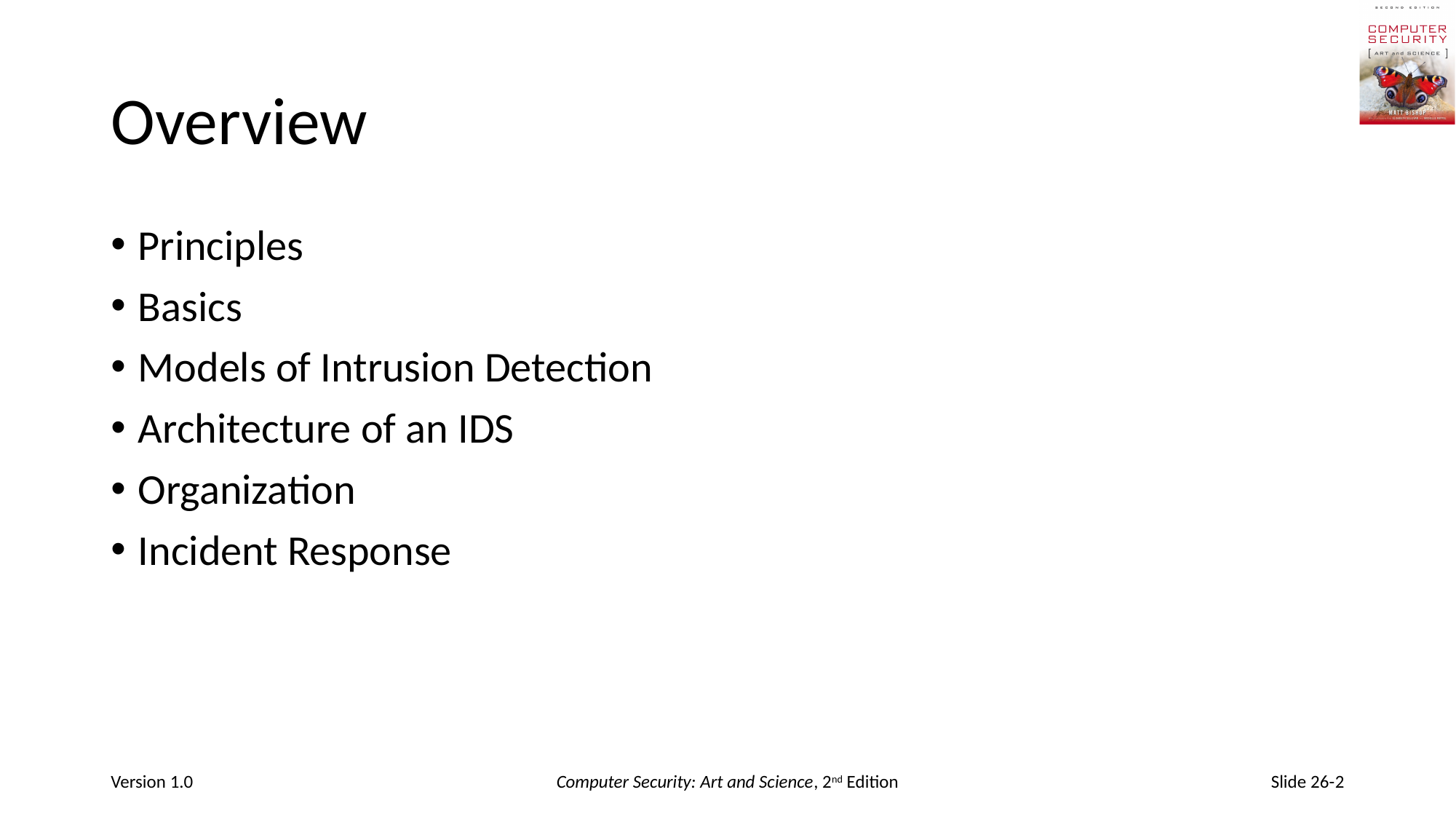

# Overview
Principles
Basics
Models of Intrusion Detection
Architecture of an IDS
Organization
Incident Response

Version 1.0
Computer Security: Art and Science, 2nd Edition
Slide 26-2